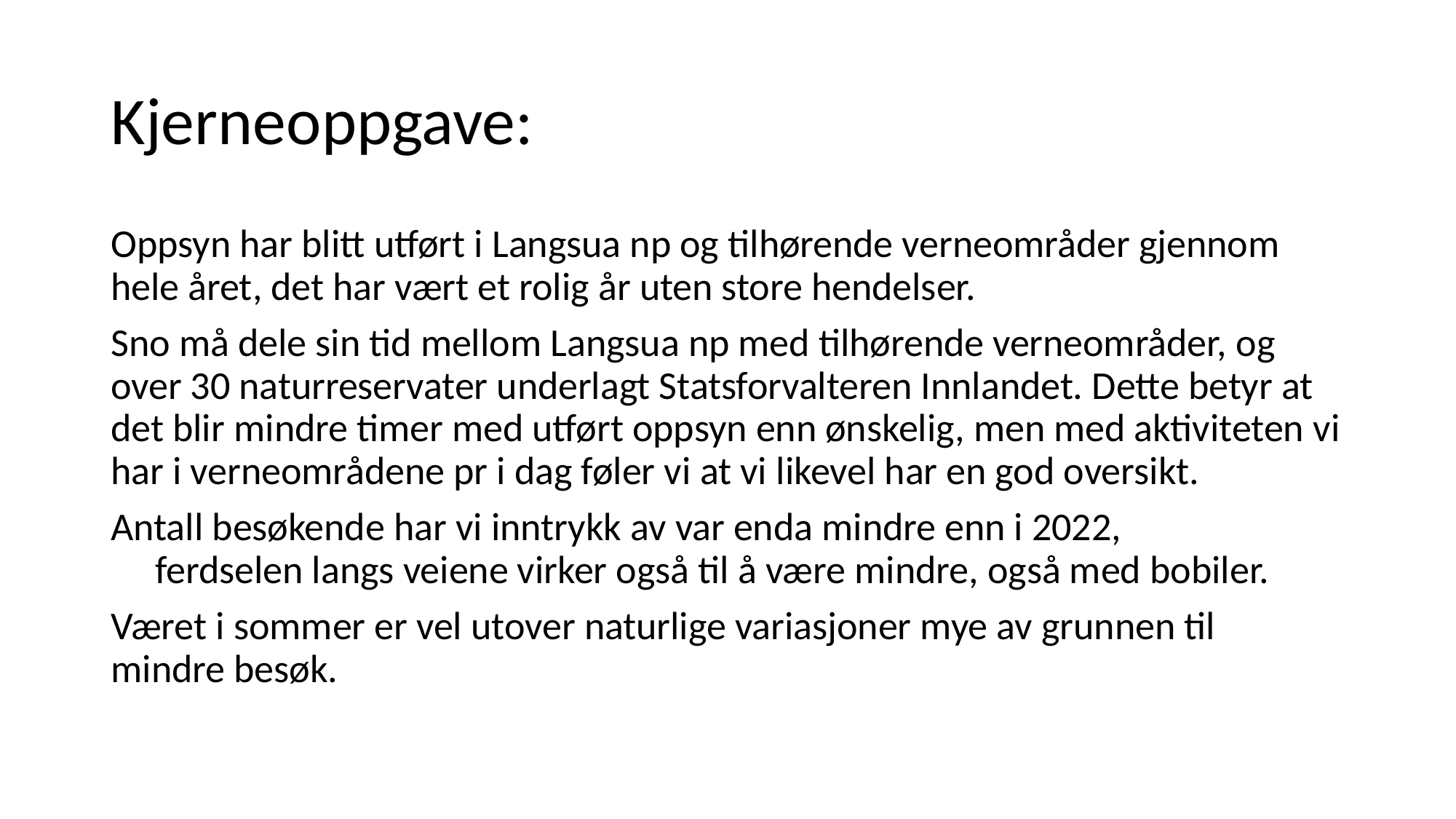

# Kjerneoppgave:
Oppsyn har blitt utført i Langsua np og tilhørende verneområder gjennom hele året, det har vært et rolig år uten store hendelser.
Sno må dele sin tid mellom Langsua np med tilhørende verneområder, og over 30 naturreservater underlagt Statsforvalteren Innlandet. Dette betyr at det blir mindre timer med utført oppsyn enn ønskelig, men med aktiviteten vi har i verneområdene pr i dag føler vi at vi likevel har en god oversikt.
Antall besøkende har vi inntrykk av var enda mindre enn i 2022,                              ferdselen langs veiene virker også til å være mindre, også med bobiler.
Været i sommer er vel utover naturlige variasjoner mye av grunnen til    mindre besøk.